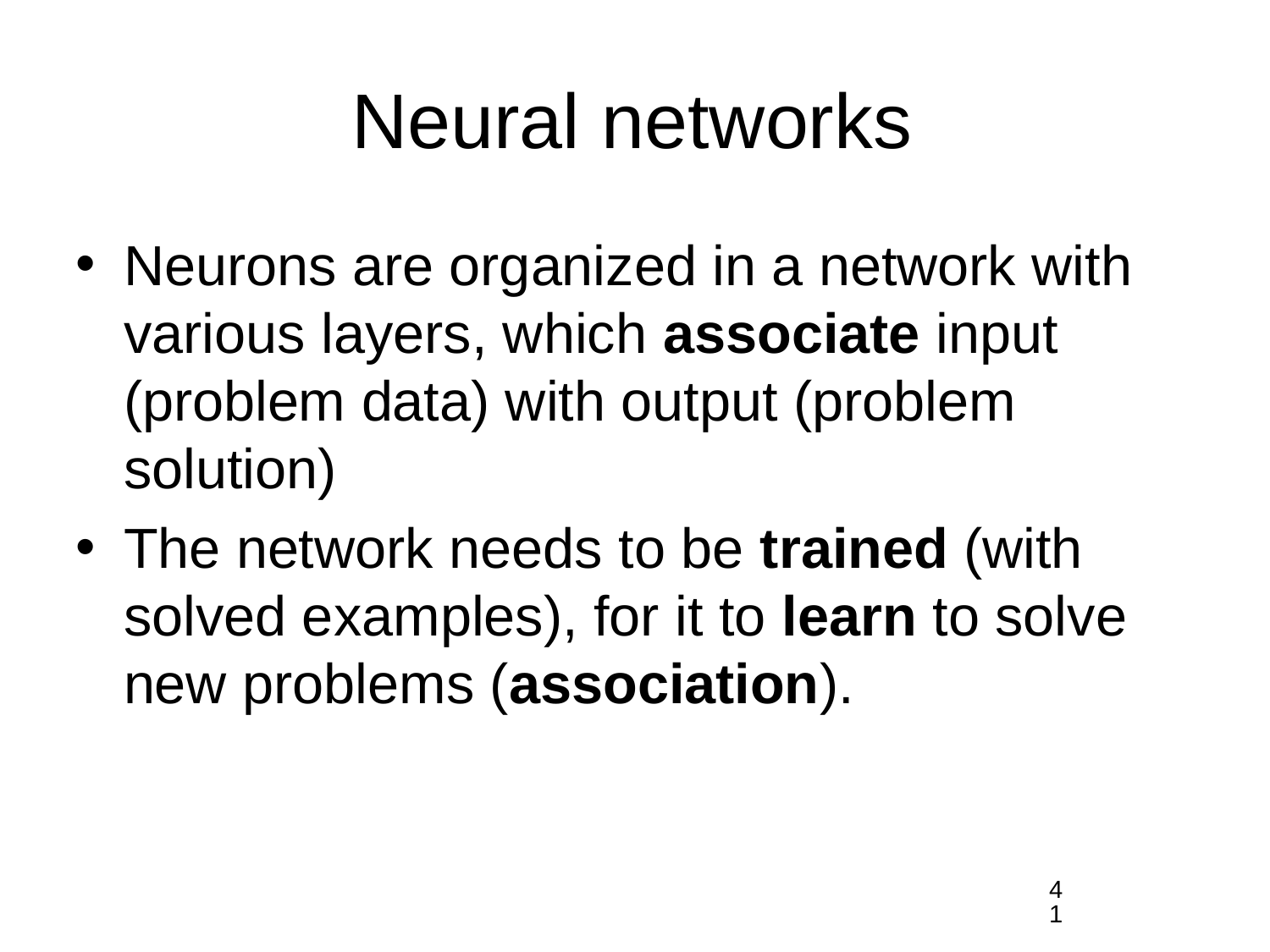

# Neural networks
Neurons are organized in a network with various layers, which associate input (problem data) with output (problem solution)
The network needs to be trained (with solved examples), for it to learn to solve new problems (association).
41